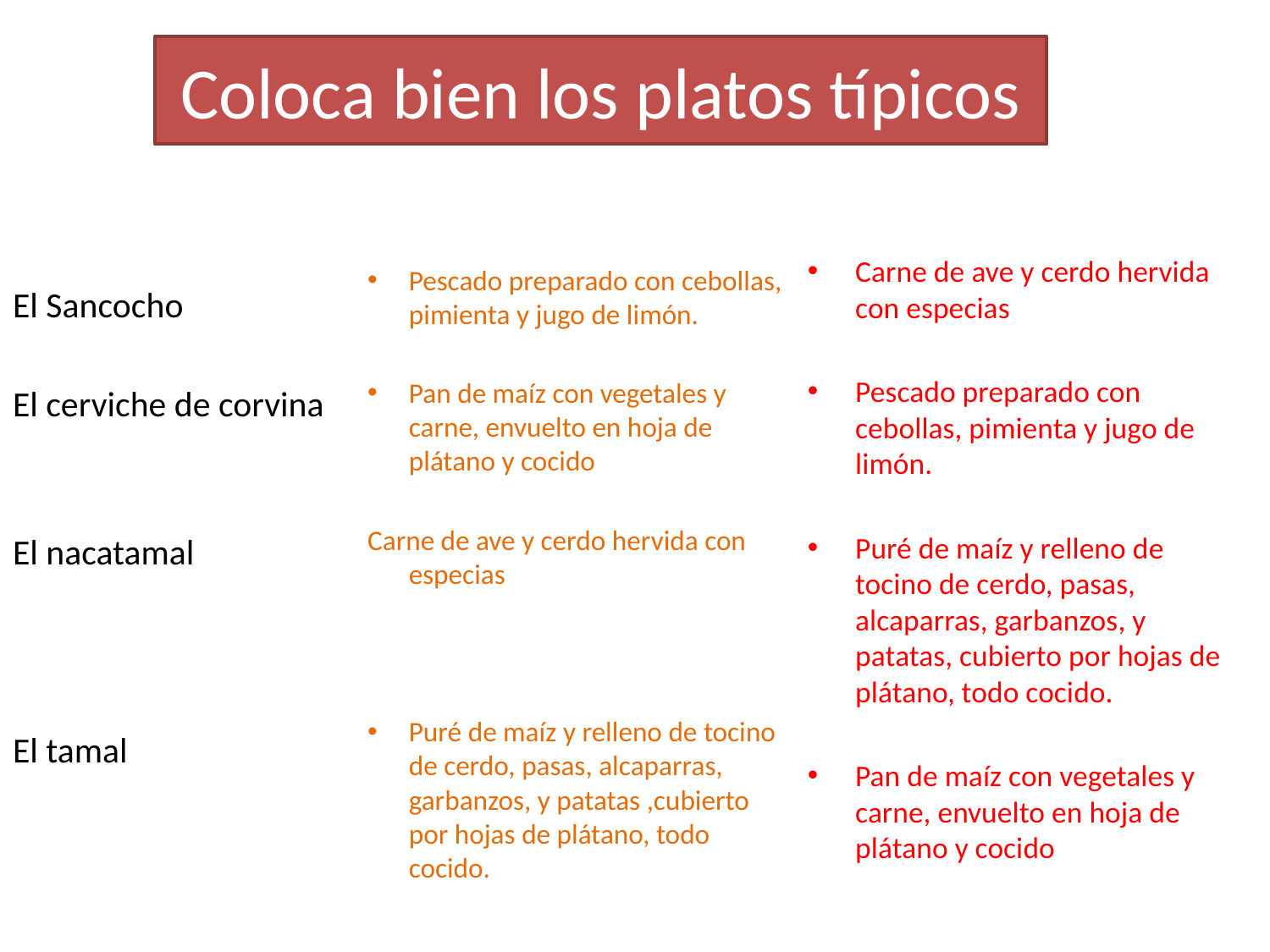

# Coloca bien los platos típicos
Carne de ave y cerdo hervida con especias

Pescado preparado con cebollas, pimienta y jugo de limón.

Puré de maíz y relleno de tocino de cerdo, pasas, alcaparras, garbanzos, y patatas, cubierto por hojas de plátano, todo cocido.

Pan de maíz con vegetales y carne, envuelto en hoja de plátano y cocido
Pescado preparado con cebollas, pimienta y jugo de limón.

Pan de maíz con vegetales y carne, envuelto en hoja de plátano y cocido

Carne de ave y cerdo hervida con especias

Puré de maíz y relleno de tocino de cerdo, pasas, alcaparras, garbanzos, y patatas ,cubierto por hojas de plátano, todo cocido.
El Sancocho

El cerviche de corvina

El nacatamal

El tamal